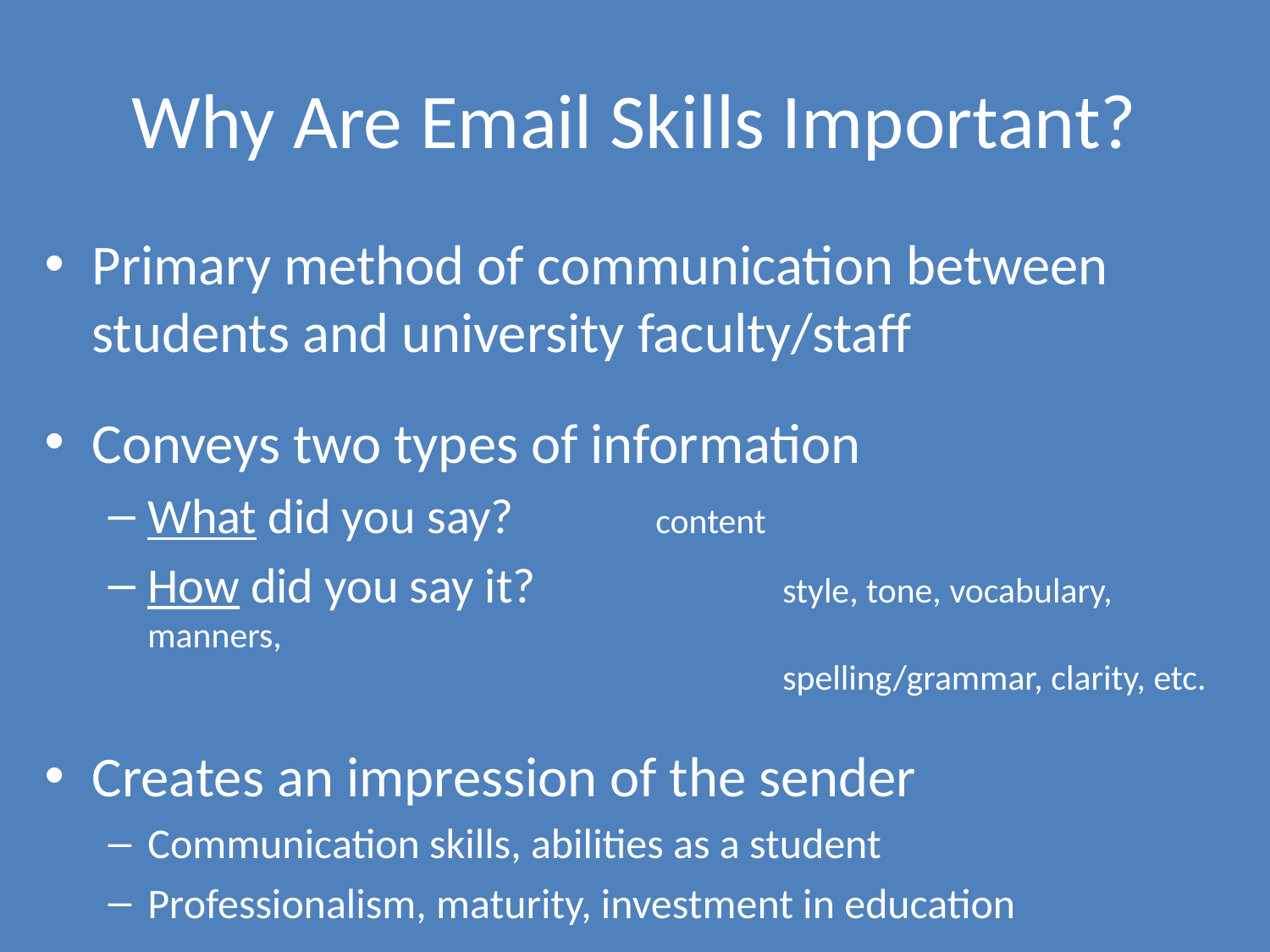

# Why Are Email Skills Important?
Primary method of communication between students and university faculty/staff
Conveys two types of information
What did you say?		content
How did you say it?		style, tone, vocabulary, manners,
					spelling/grammar, clarity, etc.
Creates an impression of the sender
Communication skills, abilities as a student
Professionalism, maturity, investment in education